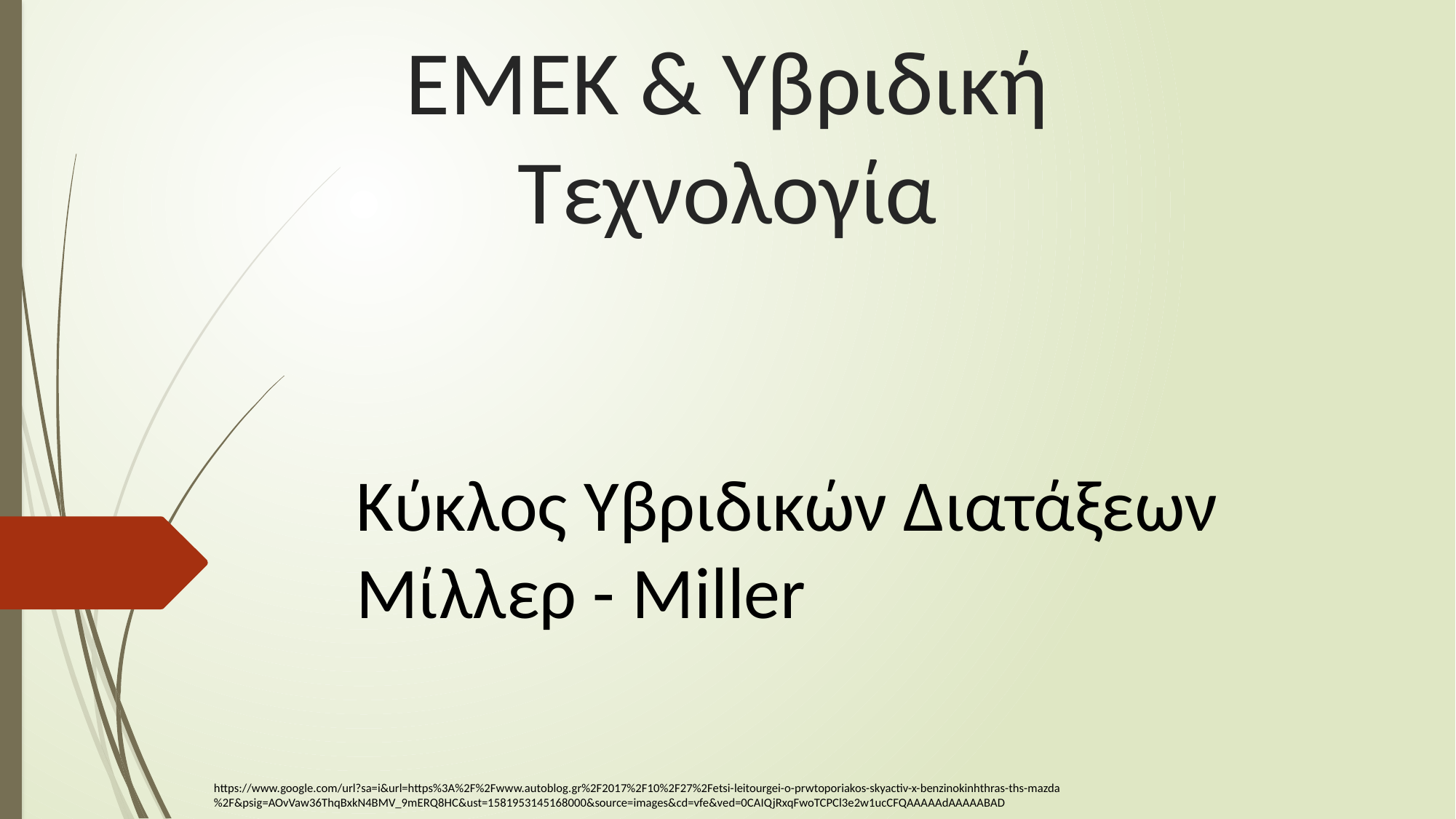

# ΕΜΕΚ & Υβριδική Τεχνολογία
Κύκλος Υβριδικών Διατάξεων Μίλλερ - Miller
https://www.google.com/url?sa=i&url=https%3A%2F%2Fwww.autoblog.gr%2F2017%2F10%2F27%2Fetsi-leitourgei-o-prwtoporiakos-skyactiv-x-benzinokinhthras-ths-mazda%2F&psig=AOvVaw36ThqBxkN4BMV_9mERQ8HC&ust=1581953145168000&source=images&cd=vfe&ved=0CAIQjRxqFwoTCPCl3e2w1ucCFQAAAAAdAAAAABAD